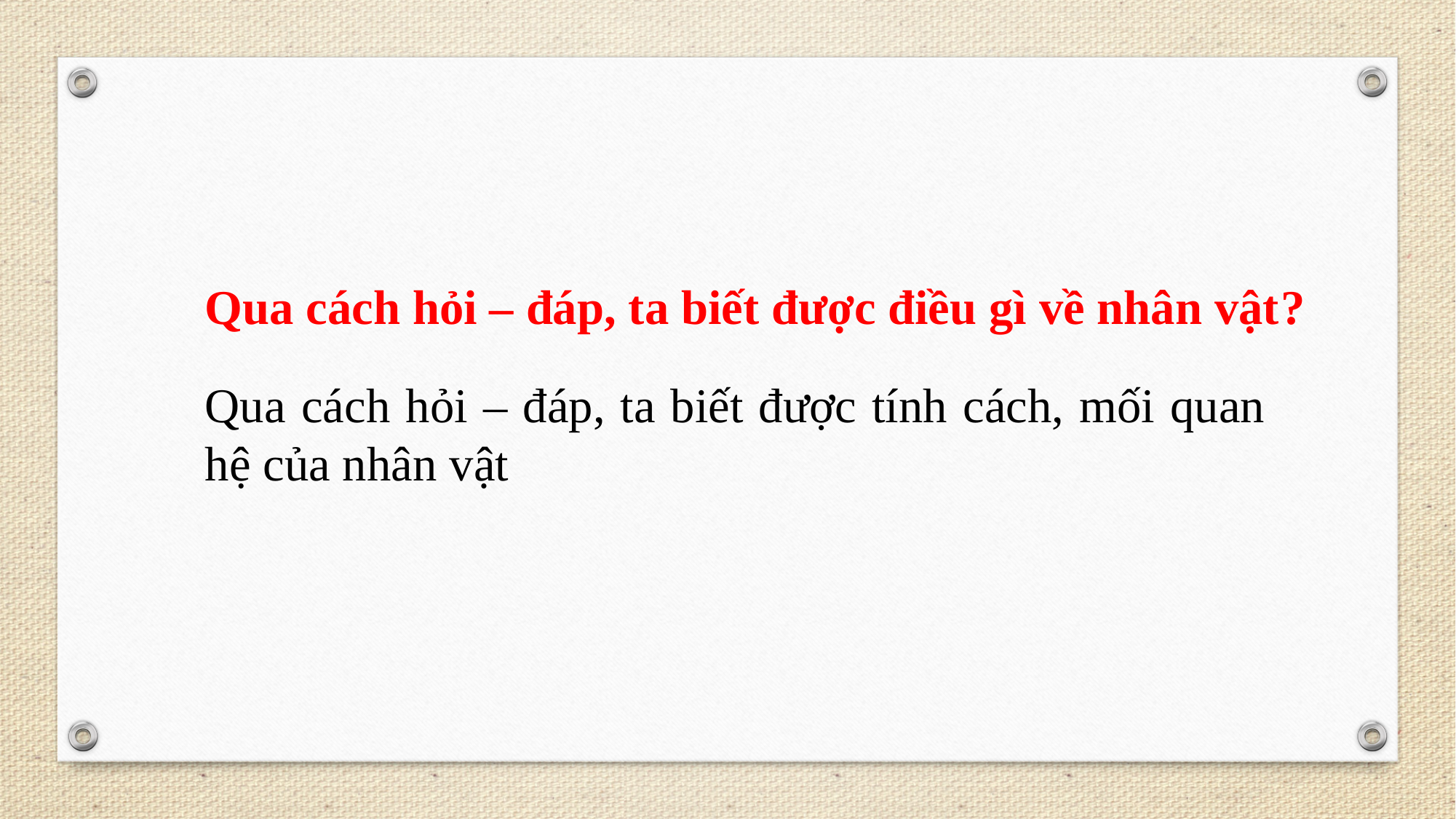

Qua cách hỏi – đáp, ta biết được điều gì về nhân vật?
Qua cách hỏi – đáp, ta biết được tính cách, mối quan hệ của nhân vật